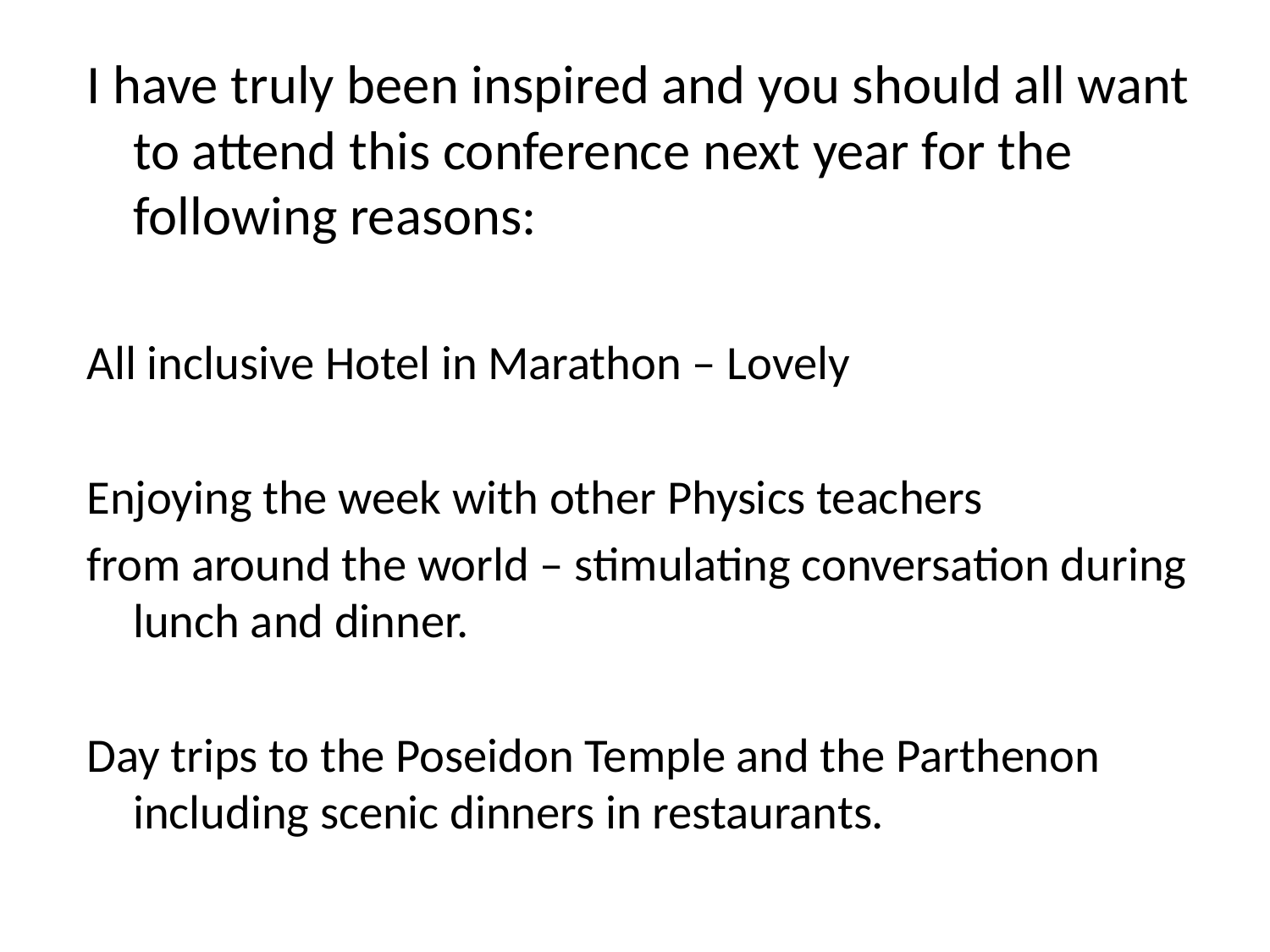

I have truly been inspired and you should all want to attend this conference next year for the  following reasons:

All inclusive Hotel in Marathon – Lovely

Enjoying the week with other Physics teachers
from around the world – stimulating conversation during lunch and dinner.

Day trips to the Poseidon Temple and the Parthenon including scenic dinners in restaurants.